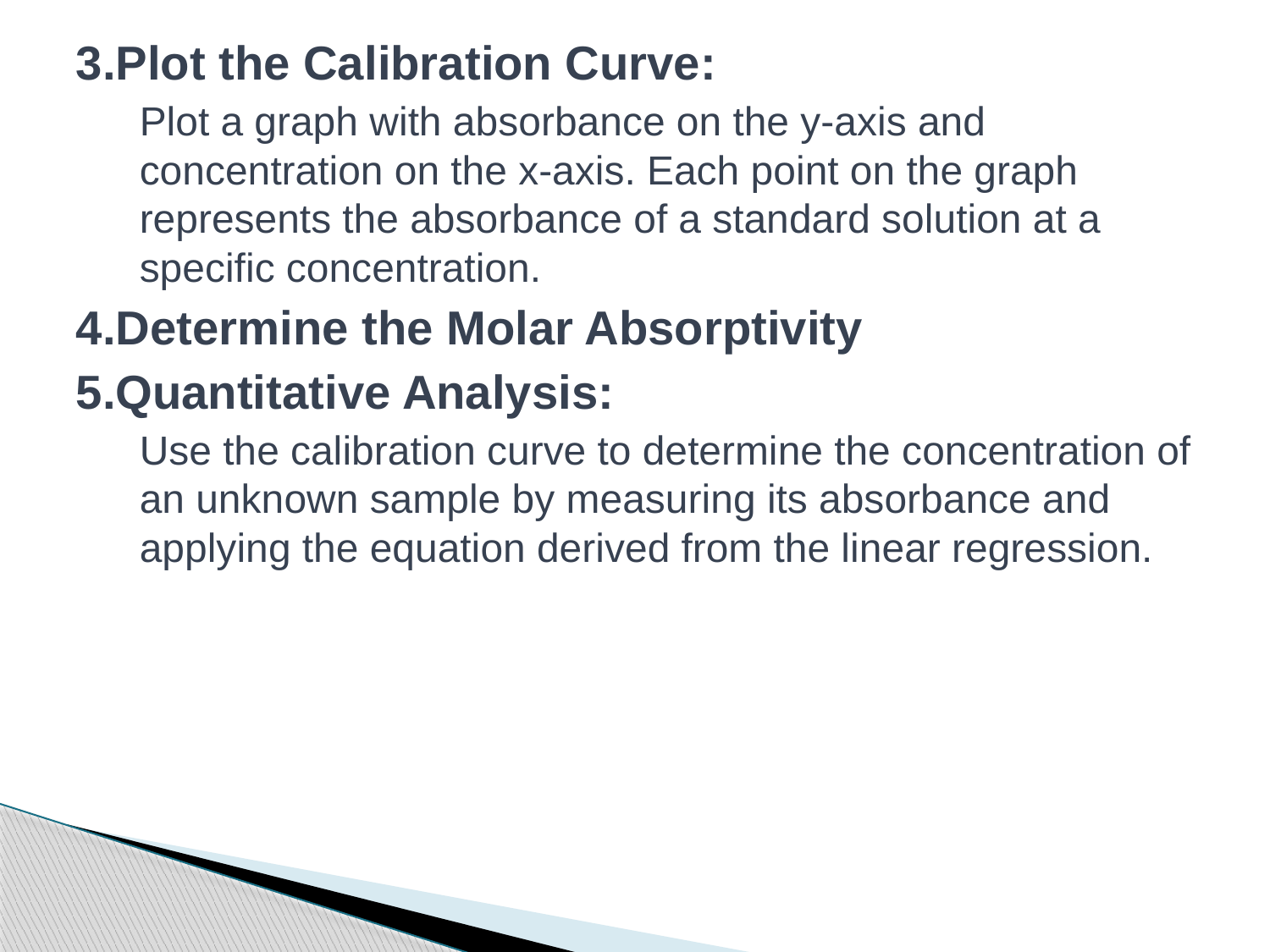

3.Plot the Calibration Curve:
Plot a graph with absorbance on the y-axis and concentration on the x-axis. Each point on the graph represents the absorbance of a standard solution at a specific concentration.
4.Determine the Molar Absorptivity
5.Quantitative Analysis:
Use the calibration curve to determine the concentration of an unknown sample by measuring its absorbance and applying the equation derived from the linear regression.